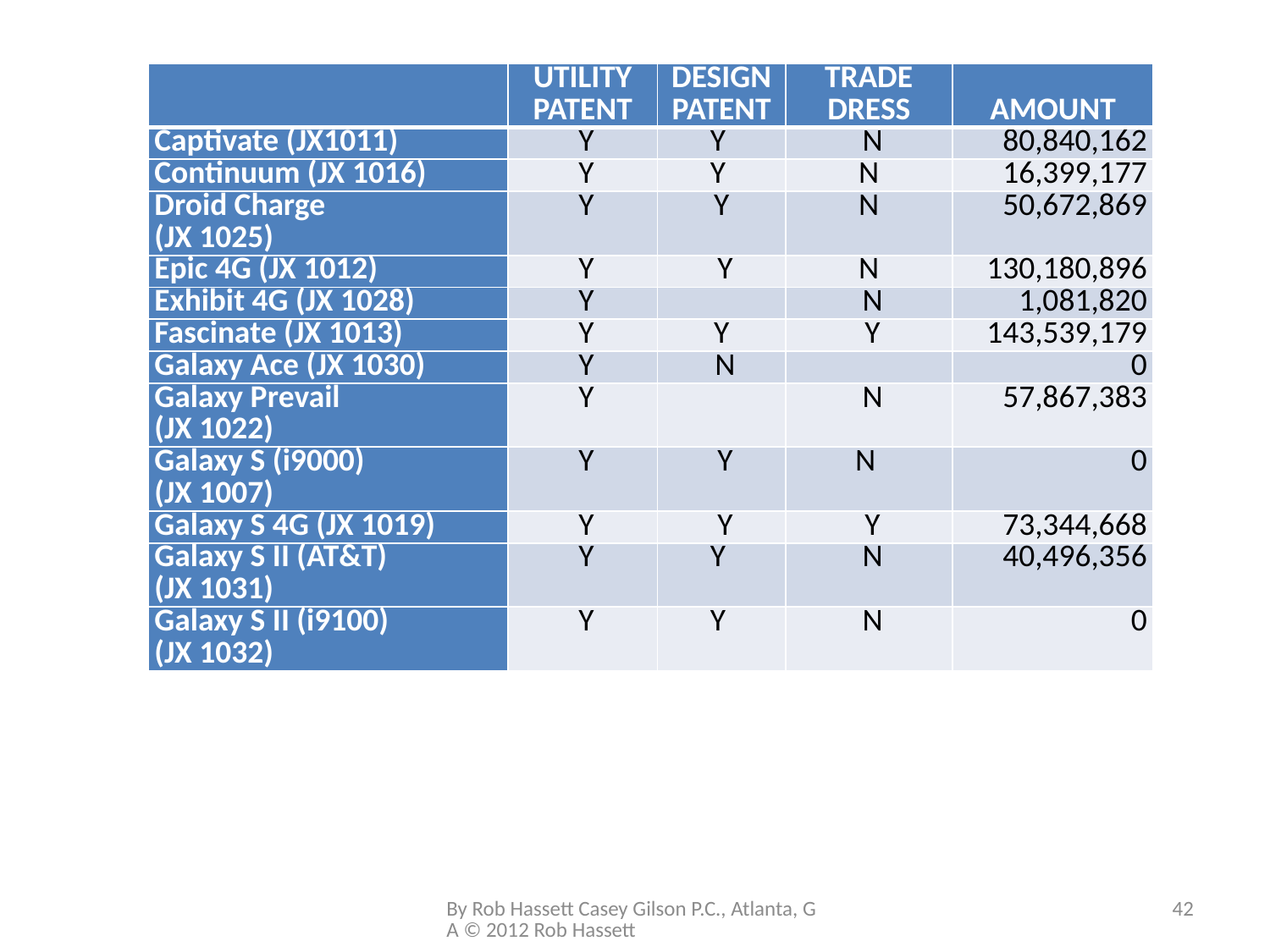

|  | UTILITY PATENT | DESIGN PATENT | TRADE DRESS | AMOUNT |
| --- | --- | --- | --- | --- |
| Captivate (JX1011) | Y | Y | N | 80,840,162 |
| Continuum (JX 1016) | Y | Y | N | 16,399,177 |
| Droid Charge (JX 1025) | Y | Y | N | 50,672,869 |
| Epic 4G (JX 1012) | Y | Y | N | 130,180,896 |
| Exhibit 4G (JX 1028) | Y |  | N | 1,081,820 |
| Fascinate (JX 1013) | Y | Y | Y | 143,539,179 |
| Galaxy Ace (JX 1030) | Y | N |  | 0 |
| Galaxy Prevail (JX 1022) | Y |  | N | 57,867,383 |
| Galaxy S (i9000) (JX 1007) | Y | Y | N | 0 |
| Galaxy S 4G (JX 1019) | Y | Y | Y | 73,344,668 |
| Galaxy S II (AT&T) (JX 1031) | Y | Y | N | 40,496,356 |
| Galaxy S II (i9100) (JX 1032) | Y | Y | N | 0 |
By Rob Hassett Casey Gilson P.C., Atlanta, GA © 2012 Rob Hassett
42